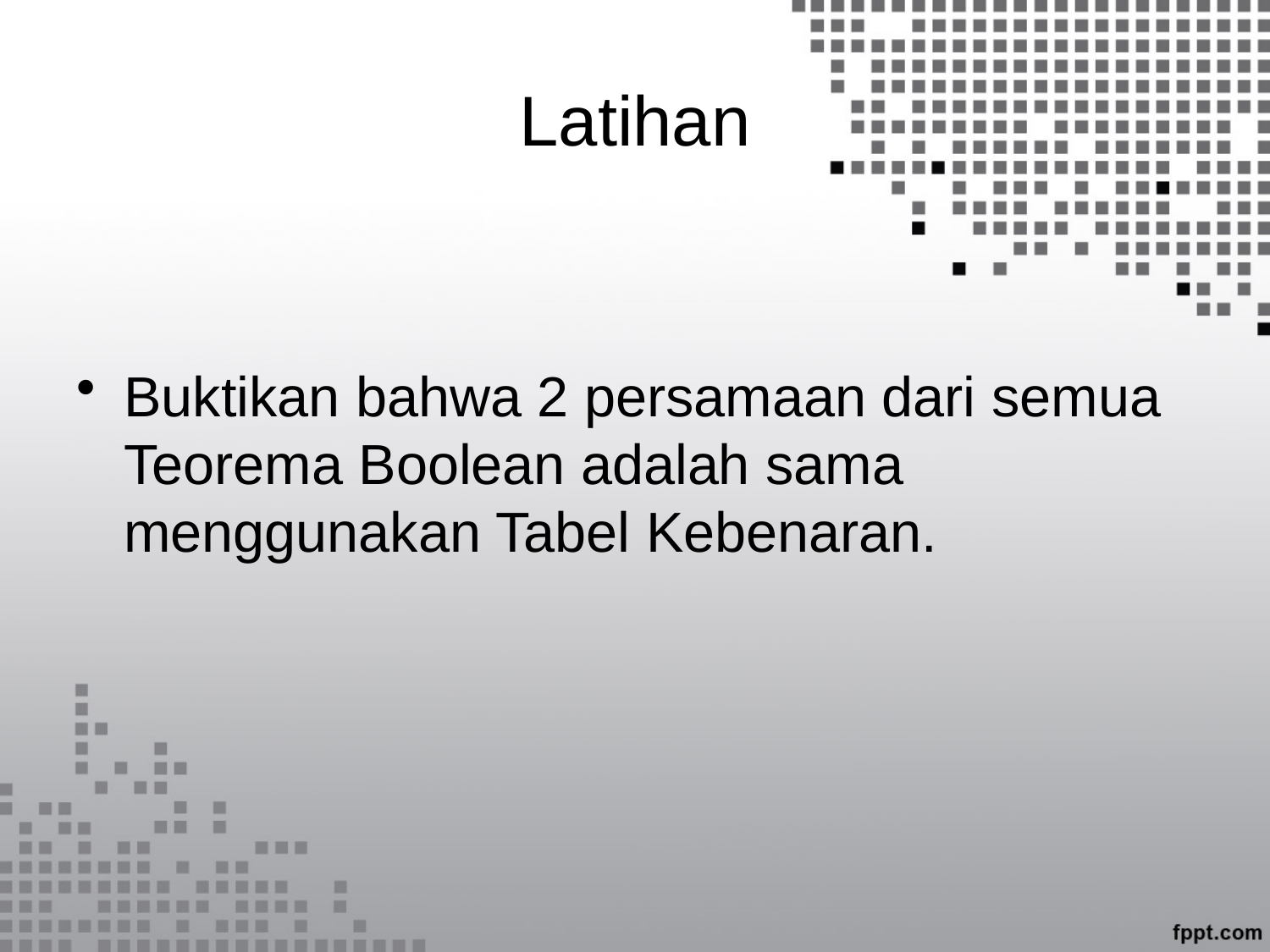

# Latihan

Buktikan bahwa 2 persamaan dari semua Teorema Boolean adalah sama menggunakan Tabel Kebenaran.